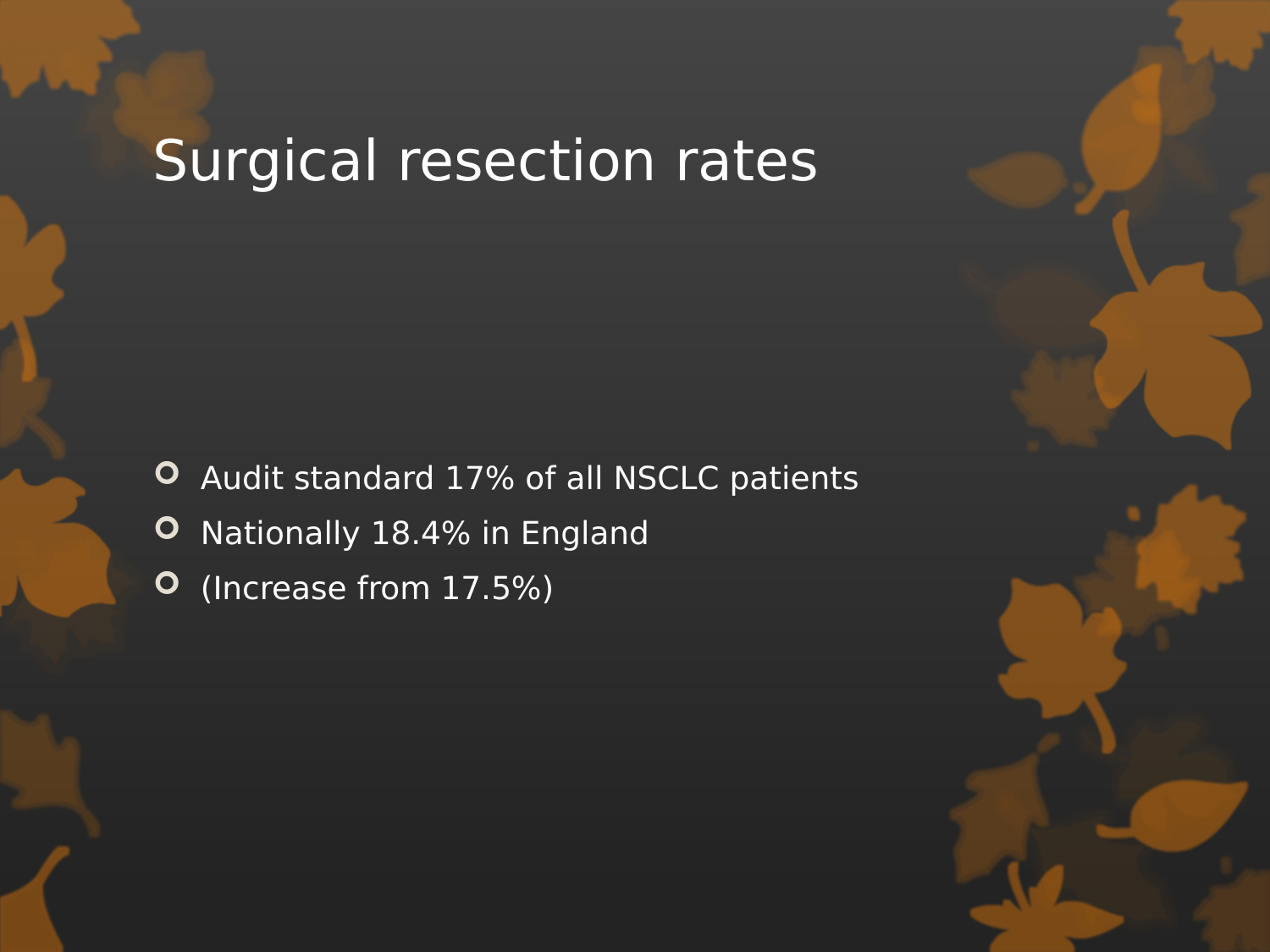

# Surgical resection rates
Audit standard 17% of all NSCLC patients
Nationally 18.4% in England
(Increase from 17.5%)